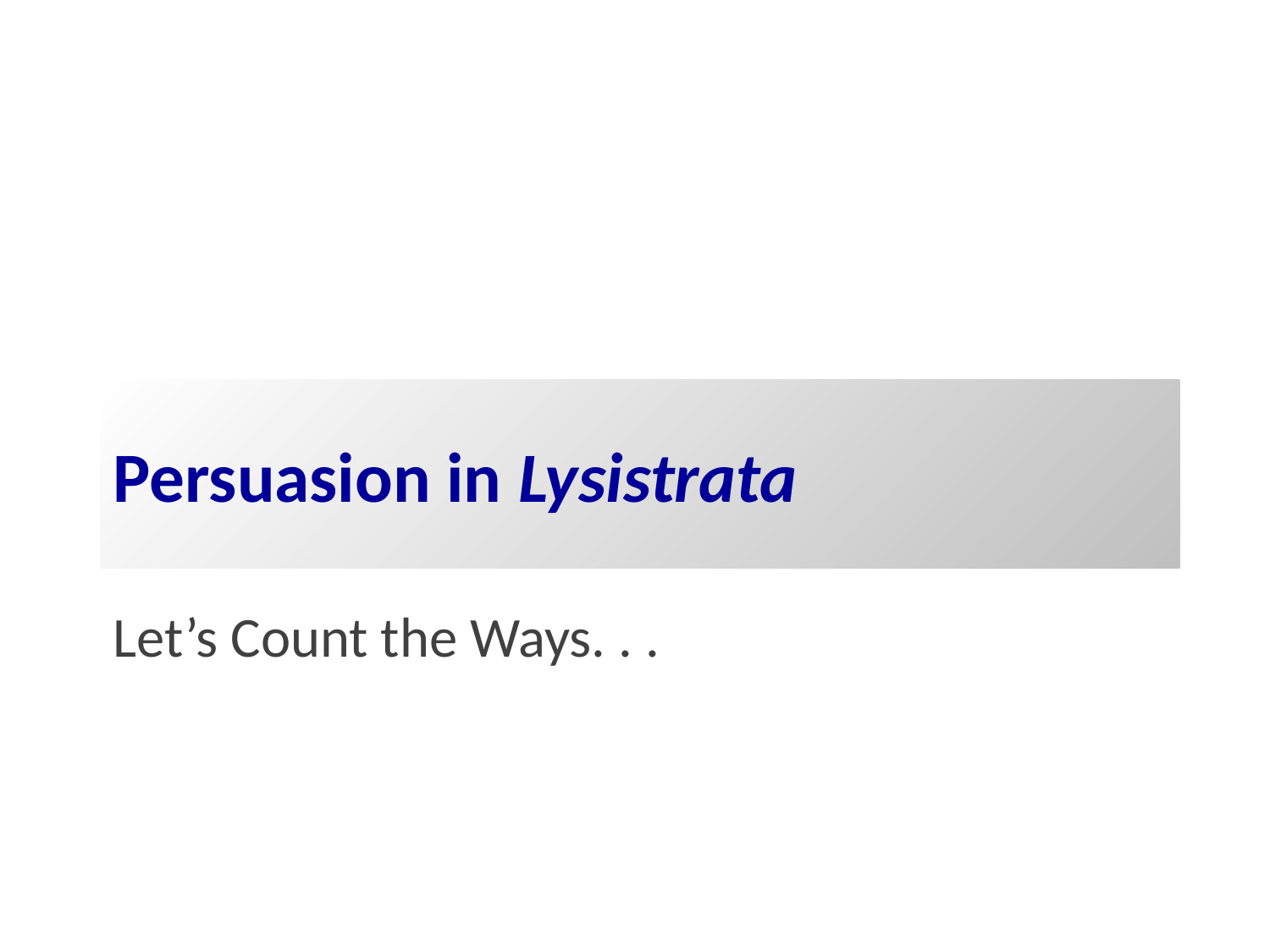

# Persuasion in Lysistrata
Let’s Count the Ways. . .